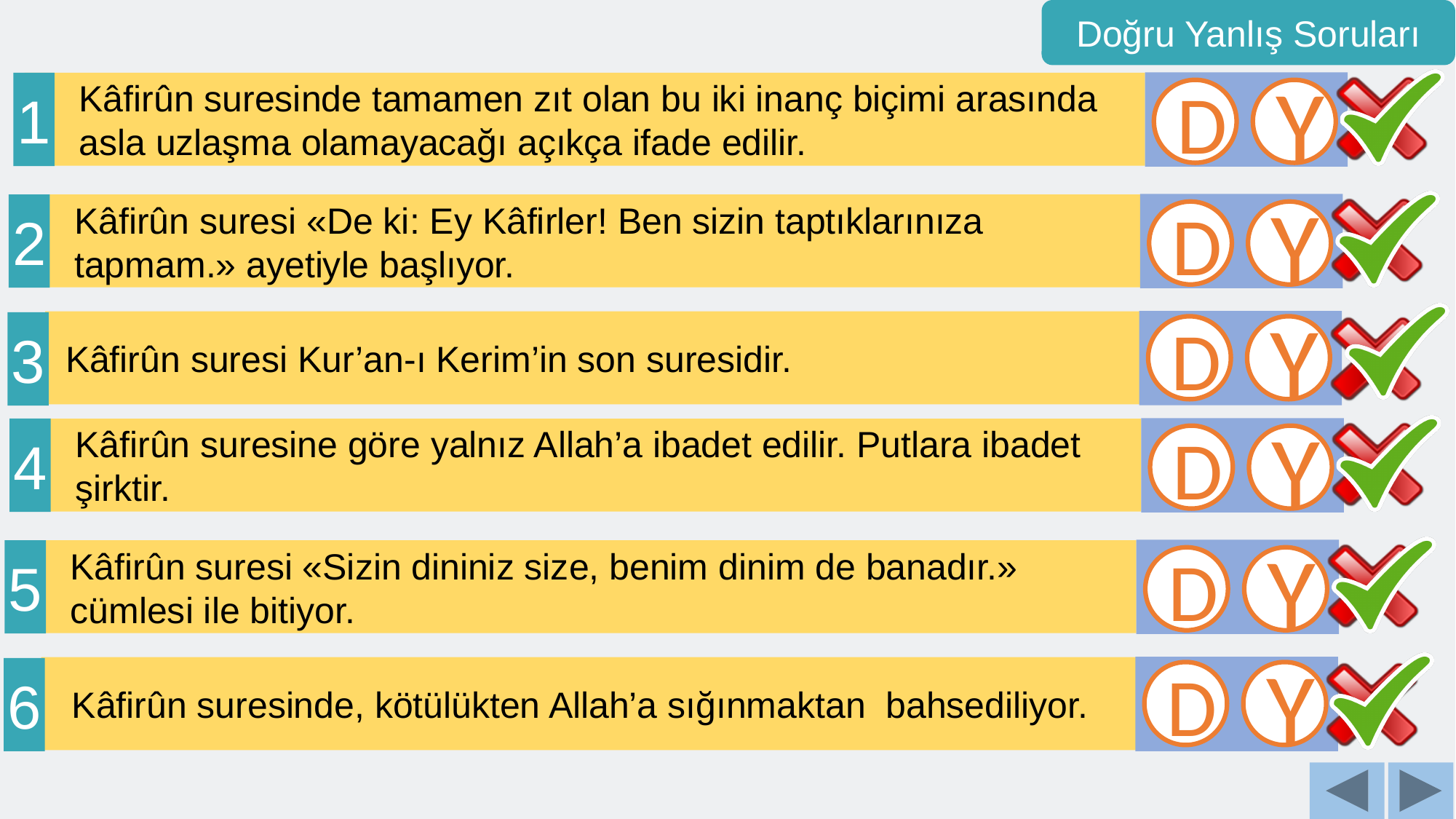

Doğru Yanlış Soruları

1
Kâfirûn suresinde tamamen zıt olan bu iki inanç biçimi arasında asla uzlaşma olamayacağı açıkça ifade edilir.
D
Y

2
Kâfirûn suresi «De ki: Ey Kâfirler! Ben sizin taptıklarınıza tapmam.» ayetiyle başlıyor.
D
Y

  Kâfirûn suresi Kur’an-ı Kerim’in son suresidir.

3
D
Y

4
Kâfirûn suresine göre yalnız Allah’a ibadet edilir. Putlara ibadet şirktir.
D
Y

5
Kâfirûn suresi «Sizin dininiz size, benim dinim de banadır.» cümlesi ile bitiyor.
D
Y

   Kâfirûn suresinde, kötülükten Allah’a sığınmaktan  bahsediliyor.

6
D
Y